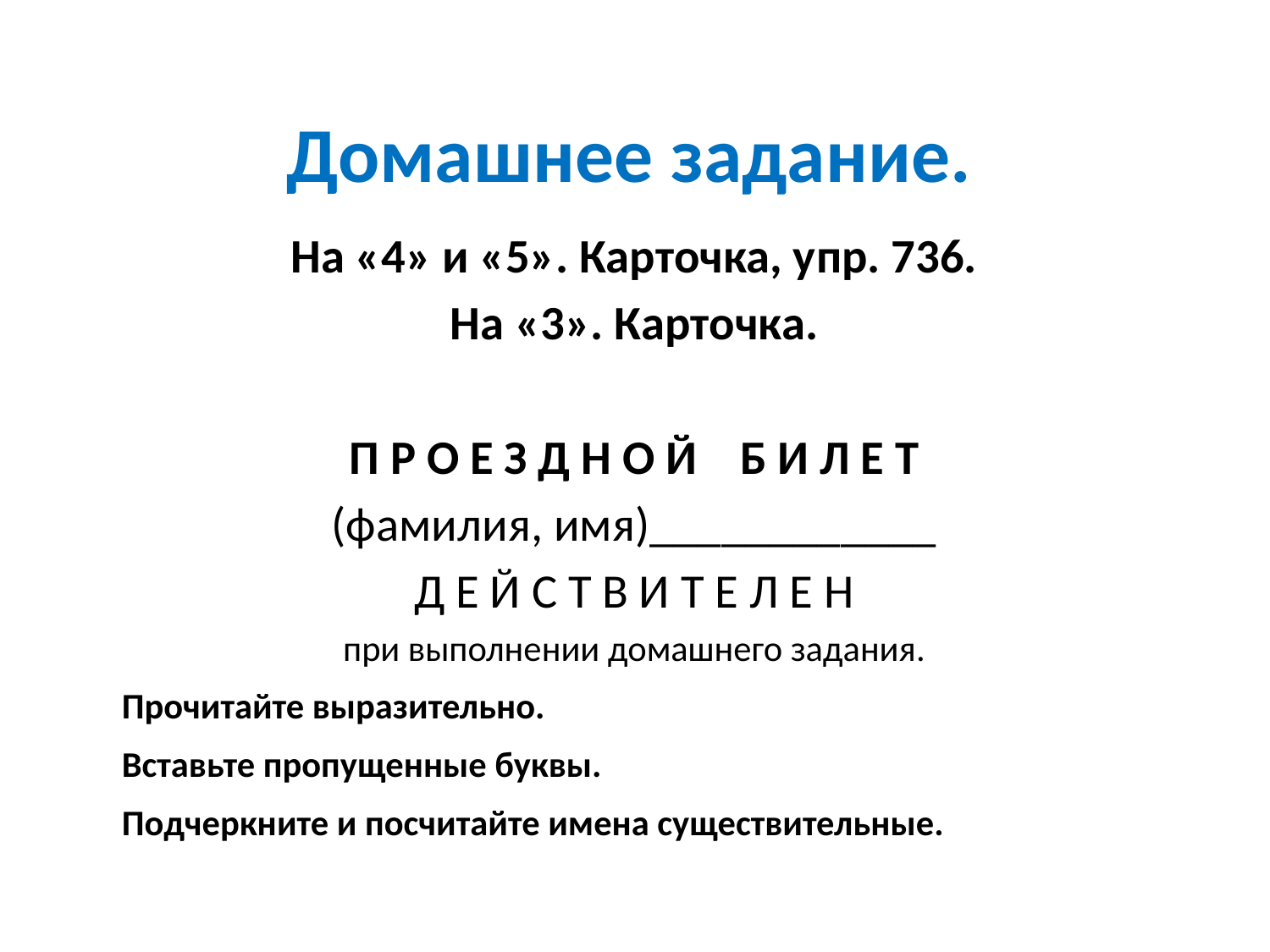

# Домашнее задание.
На «4» и «5». Карточка, упр. 736.
На «3». Карточка.

П Р О Е З Д Н О Й    Б И Л Е Т
(фамилия, имя)____________
Д Е Й С Т В И Т Е Л Е Н
при выполнении домашнего задания.
Прочитайте выразительно.
Вставьте пропущенные буквы.
Подчеркните и посчитайте имена существительные.